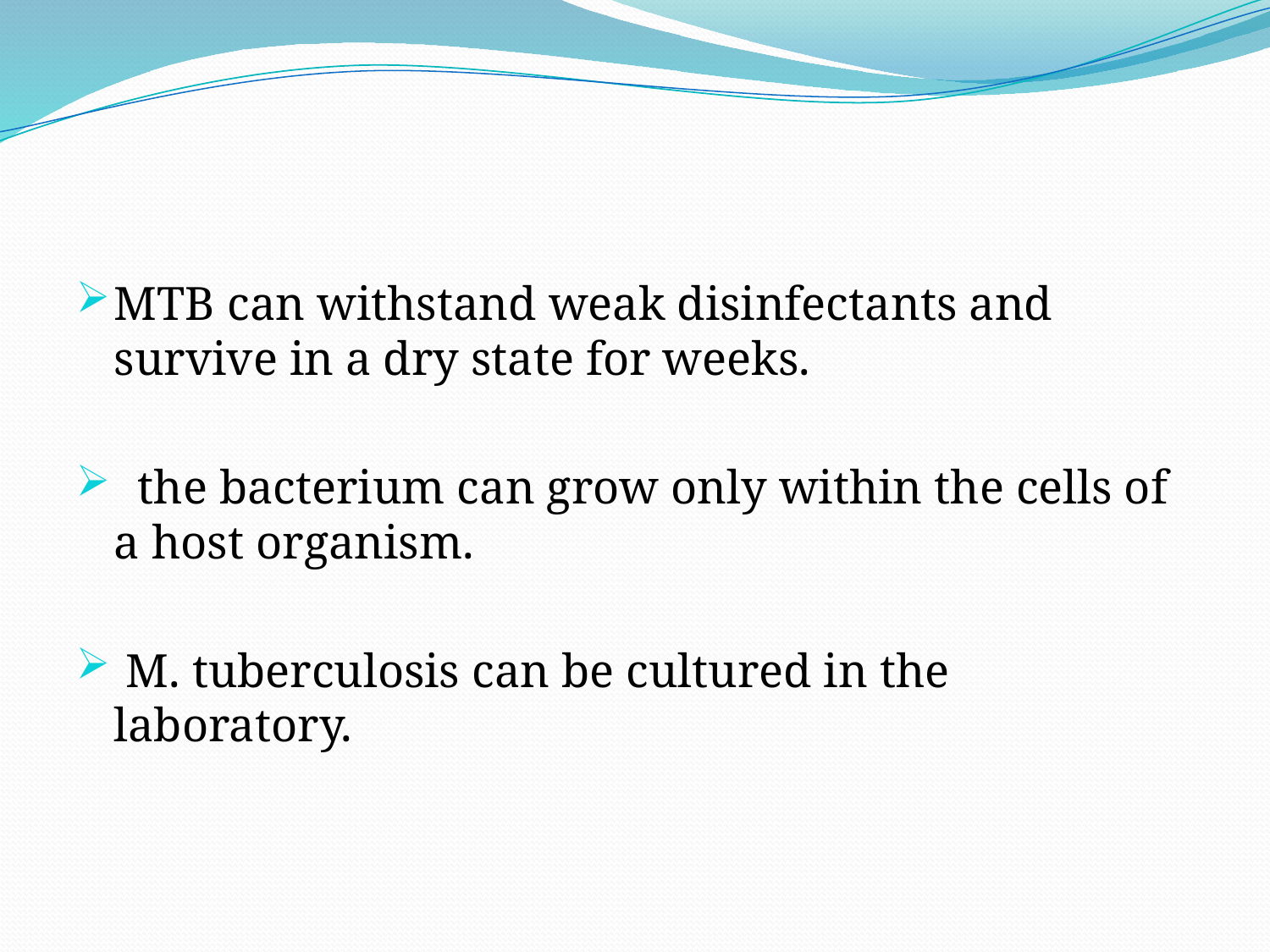

#
MTB can withstand weak disinfectants and survive in a dry state for weeks.

  the bacterium can grow only within the cells of a host organism.

 M. tuberculosis can be cultured in the laboratory.